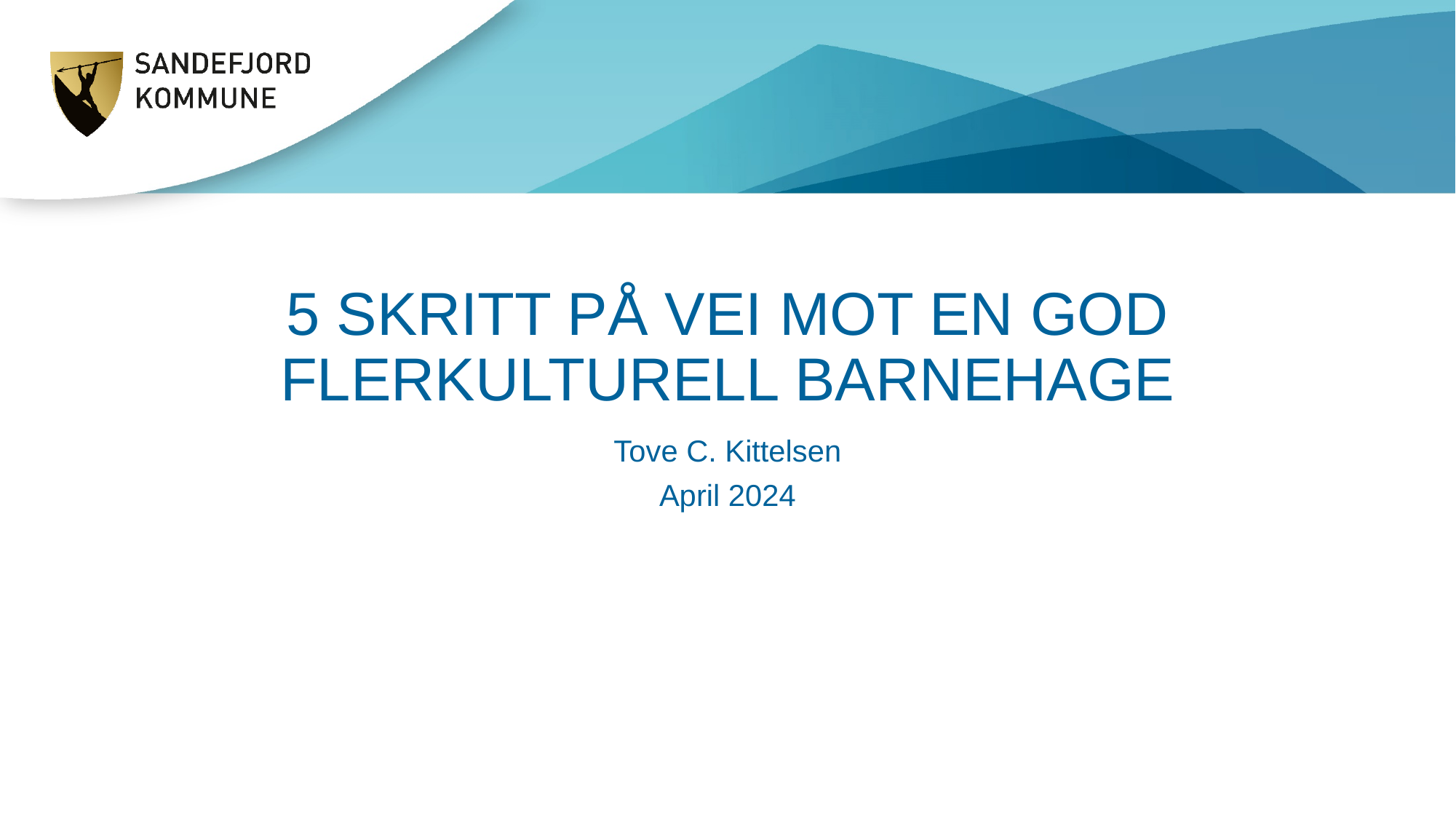

# 5 SKRITT PÅ VEI MOT EN GOD FLERKULTURELL BARNEHAGE
Tove C. Kittelsen
April 2024